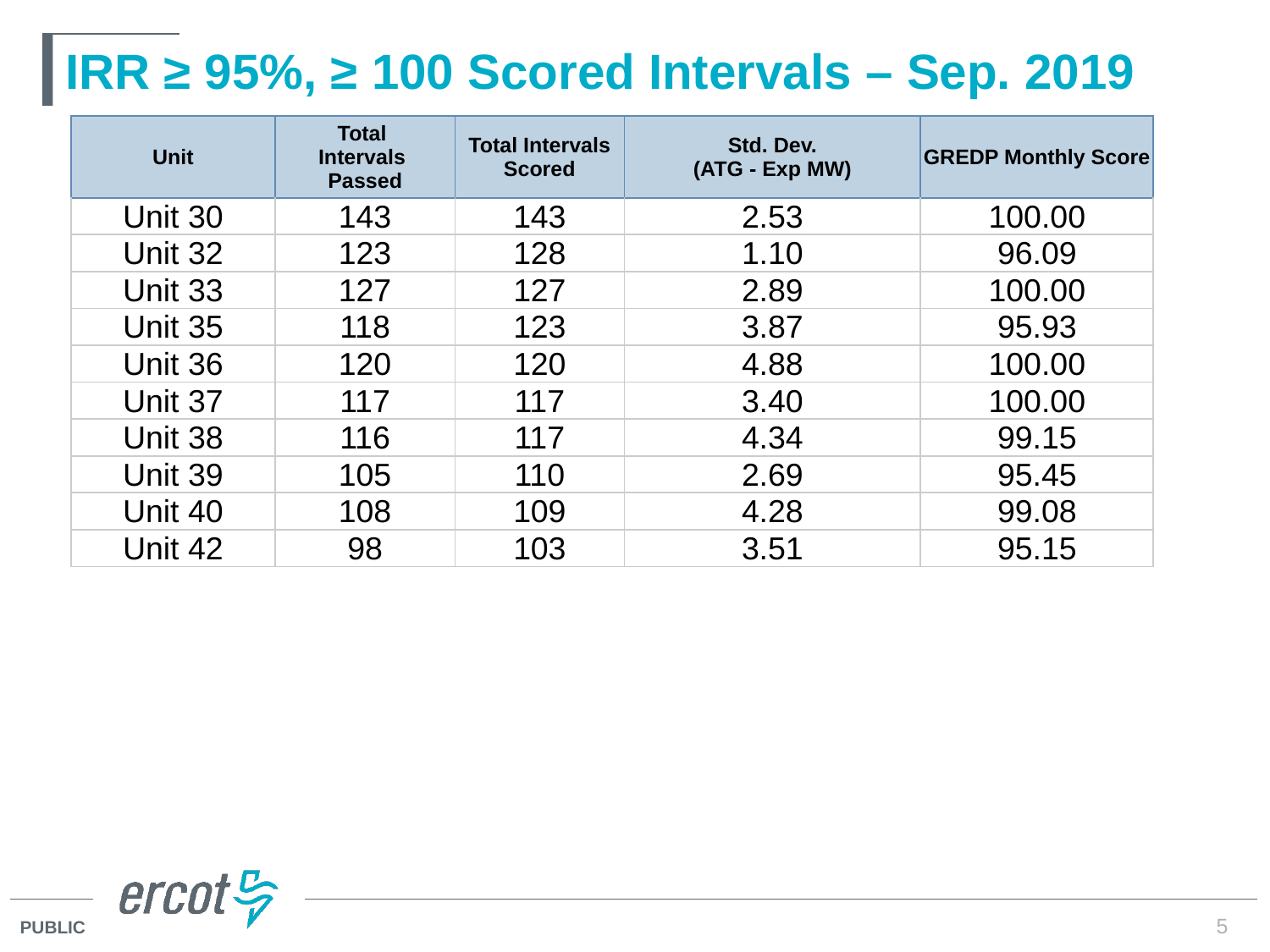

# IRR ≥ 95%, ≥ 100 Scored Intervals – Sep. 2019
| Unit | Total Intervals Passed | Total Intervals Scored | Std. Dev. (ATG - Exp MW) | GREDP Monthly Score |
| --- | --- | --- | --- | --- |
| Unit 30 | 143 | 143 | 2.53 | 100.00 |
| Unit 32 | 123 | 128 | 1.10 | 96.09 |
| Unit 33 | 127 | 127 | 2.89 | 100.00 |
| Unit 35 | 118 | 123 | 3.87 | 95.93 |
| Unit 36 | 120 | 120 | 4.88 | 100.00 |
| Unit 37 | 117 | 117 | 3.40 | 100.00 |
| Unit 38 | 116 | 117 | 4.34 | 99.15 |
| Unit 39 | 105 | 110 | 2.69 | 95.45 |
| Unit 40 | 108 | 109 | 4.28 | 99.08 |
| Unit 42 | 98 | 103 | 3.51 | 95.15 |
5